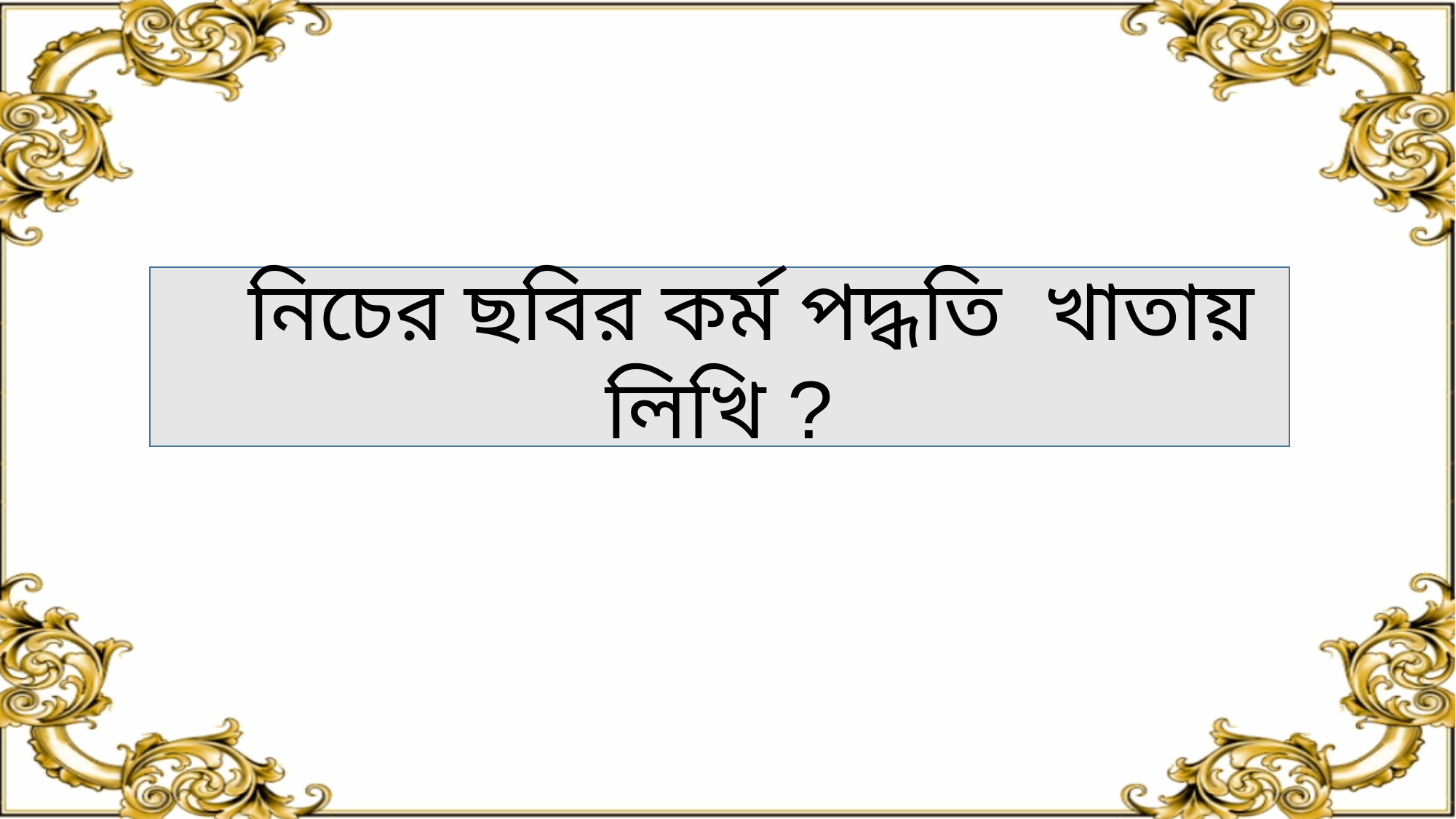

নিচের ছবির কর্ম পদ্ধতি  খাতায় লিখি ?